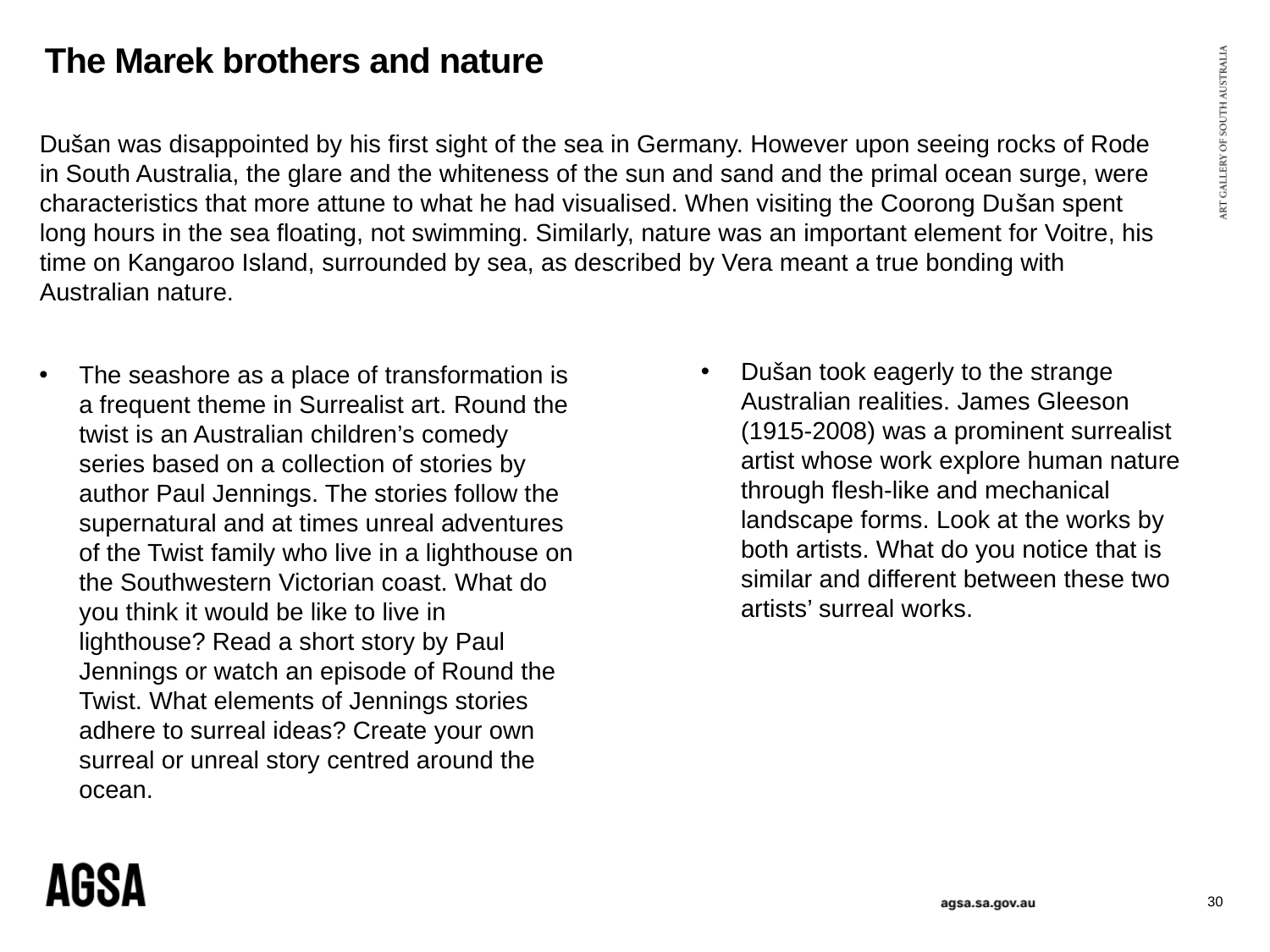

# The Marek brothers and nature
Dušan was disappointed by his first sight of the sea in Germany. However upon seeing rocks of Rode in South Australia, the glare and the whiteness of the sun and sand and the primal ocean surge, were characteristics that more attune to what he had visualised. When visiting the Coorong Dušan spent long hours in the sea floating, not swimming. Similarly, nature was an important element for Voitre, his time on Kangaroo Island, surrounded by sea, as described by Vera meant a true bonding with Australian nature.

Dušan took eagerly to the strange Australian realities. James Gleeson (1915-2008) was a prominent surrealist artist whose work explore human nature through flesh-like and mechanical landscape forms. Look at the works by both artists. What do you notice that is similar and different between these two artists’ surreal works.
The seashore as a place of transformation is a frequent theme in Surrealist art. Round the twist is an Australian children’s comedy series based on a collection of stories by author Paul Jennings. The stories follow the supernatural and at times unreal adventures of the Twist family who live in a lighthouse on the Southwestern Victorian coast. What do you think it would be like to live in lighthouse? Read a short story by Paul Jennings or watch an episode of Round the Twist. What elements of Jennings stories adhere to surreal ideas? Create your own surreal or unreal story centred around the ocean.